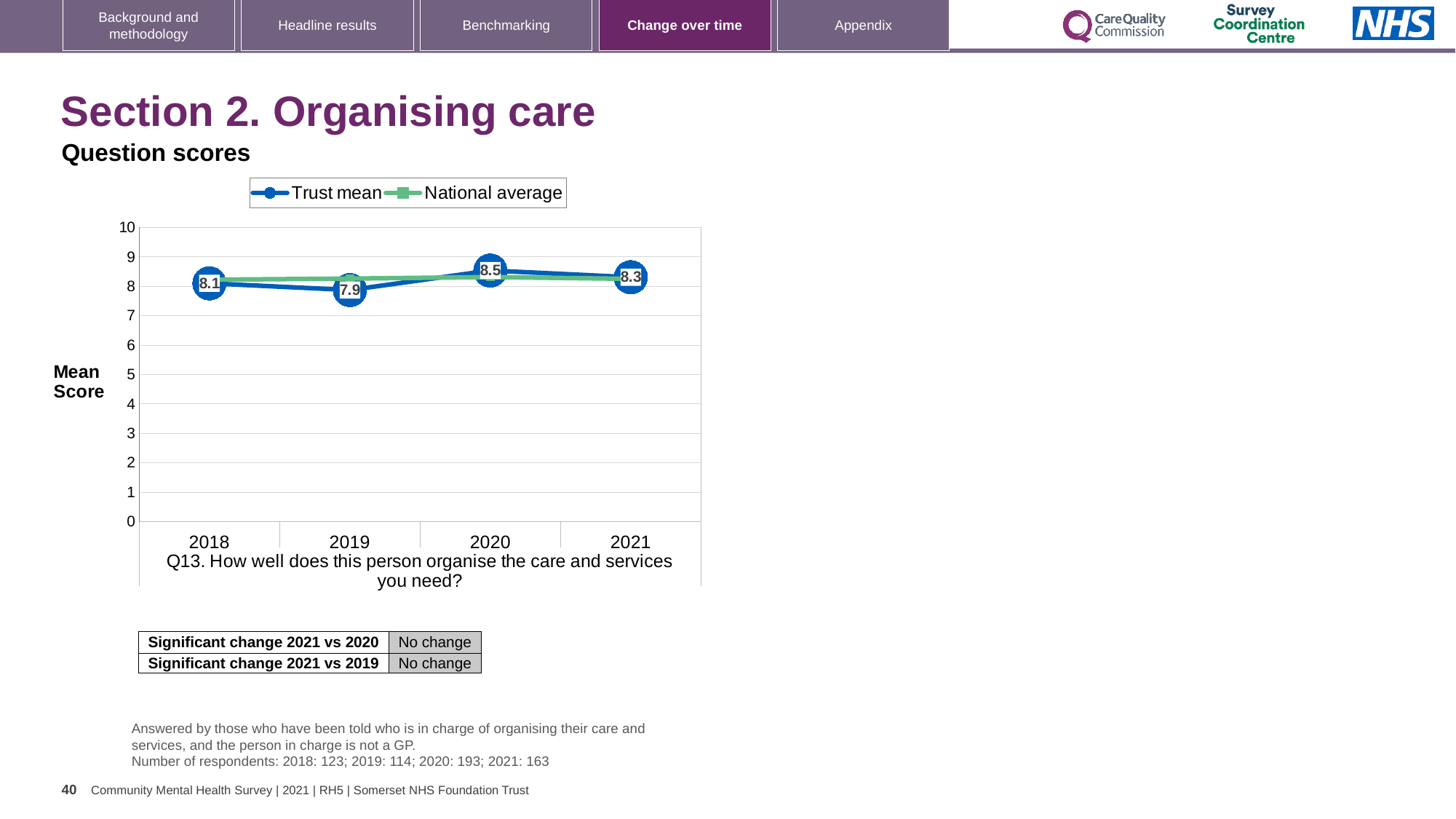

# Section 2. Organising care
Question scores

### Chart

| Category | Trust mean | National average |
|---|---|---|
| 2018 | 8.1018317761163 | 8.224688268500596 |
| 2019 | 7.87485021711998 | 8.263785984616948 |
| 2020 | 8.53803586971375 | 8.31428923374084 |
| 2021 | 8.30936490873643 | 8.254722420322913 |
| Significant change 2021 vs 2020 | No change |
| --- | --- |
| Significant change 2021 vs 2019 | No change |
Answered by those who have been told who is in charge of organising their care and services, and the person in charge is not a GP.
Number of respondents: 2018: 123; 2019: 114; 2020: 193; 2021: 163
40